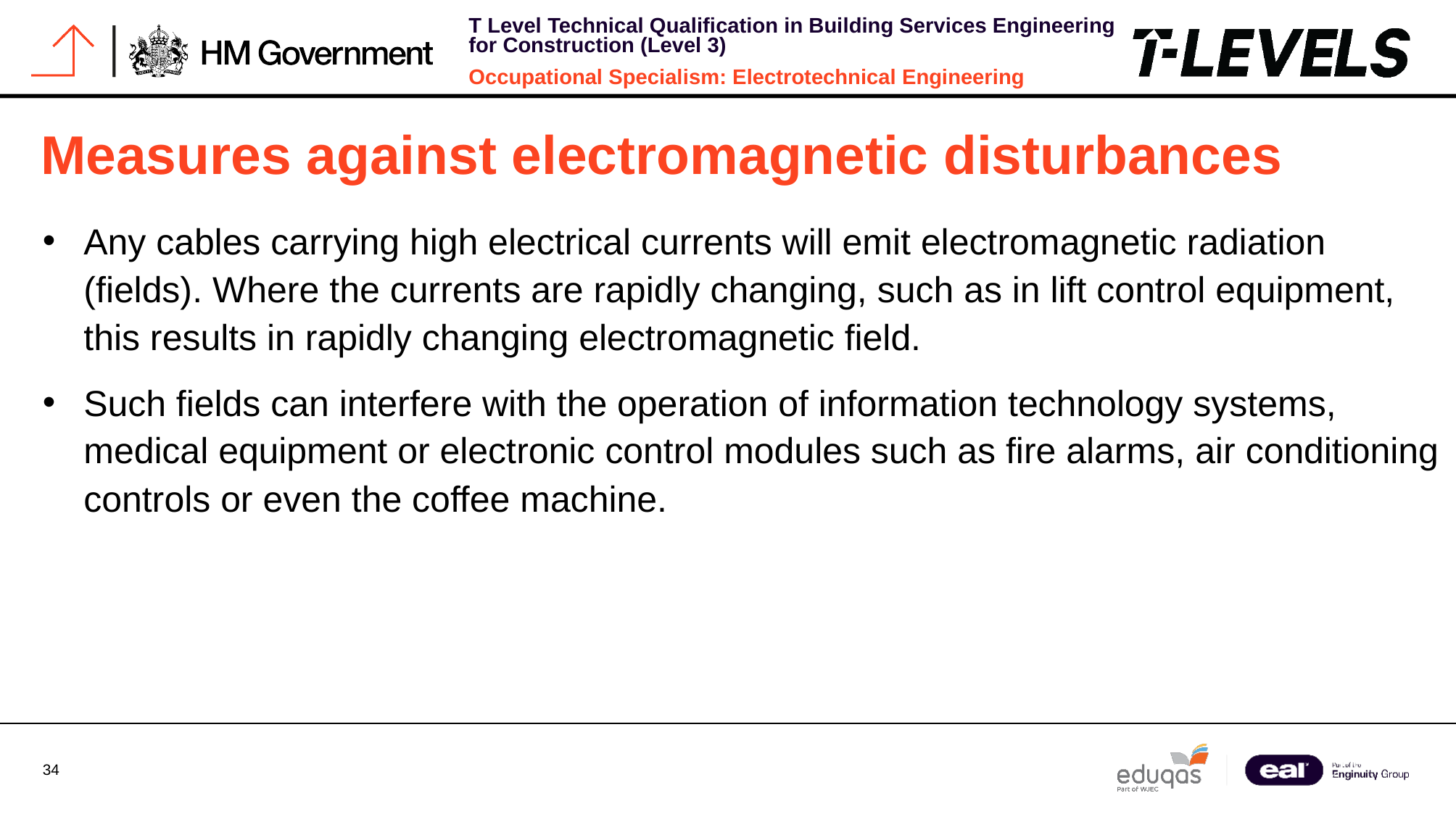

# Measures against electromagnetic disturbances
Any cables carrying high electrical currents will emit electromagnetic radiation (fields). Where the currents are rapidly changing, such as in lift control equipment, this results in rapidly changing electromagnetic field.
Such fields can interfere with the operation of information technology systems, medical equipment or electronic control modules such as fire alarms, air conditioning controls or even the coffee machine.